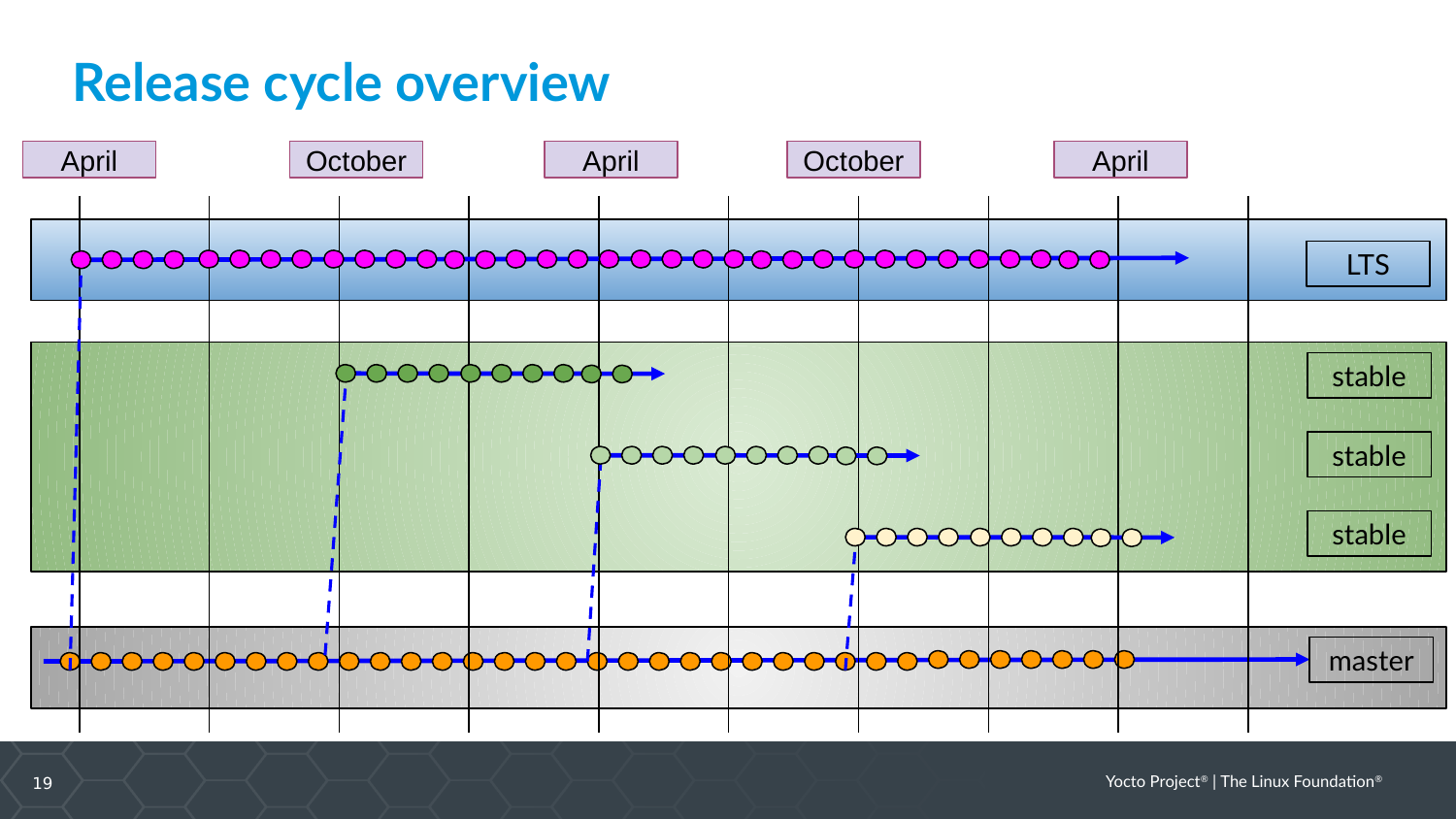

# Release cycle overview
April
October
April
October
April

LTS

stable

stable

stable

master